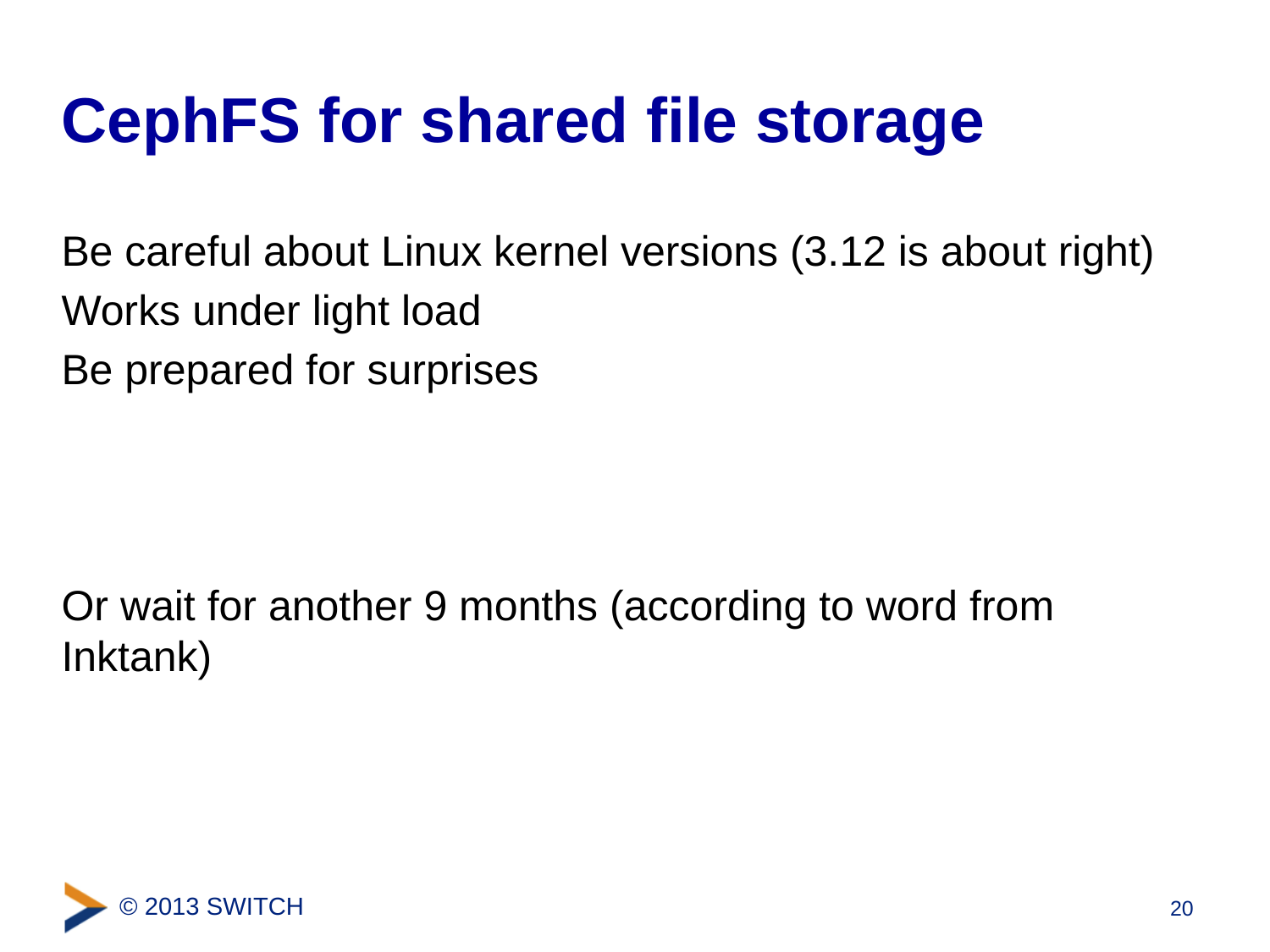

# CephFS for shared file storage
Be careful about Linux kernel versions (3.12 is about right)
Works under light load
Be prepared for surprises

Or wait for another 9 months (according to word from Inktank)
20